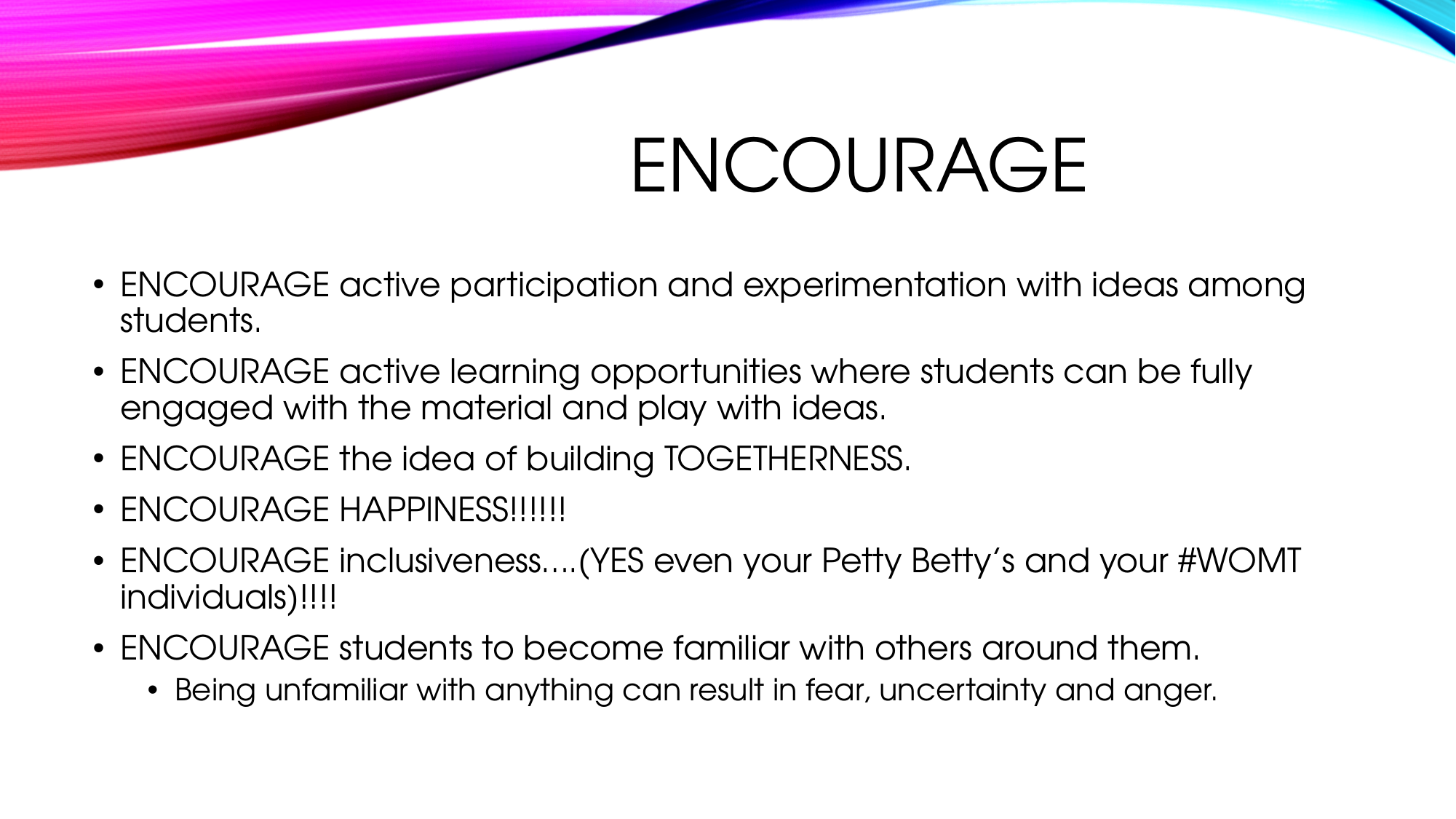

# Encourage
ENCOURAGE active participation and experimentation with ideas among students.
ENCOURAGE active learning opportunities where students can be fully engaged with the material and play with ideas.
ENCOURAGE the idea of building TOGETHERNESS.
ENCOURAGE HAPPINESS!!!!!!
ENCOURAGE inclusiveness….(YES even your Petty Betty’s and your #WOMT individuals)!!!!
ENCOURAGE students to become familiar with others around them.
Being unfamiliar with anything can result in fear, uncertainty and anger.